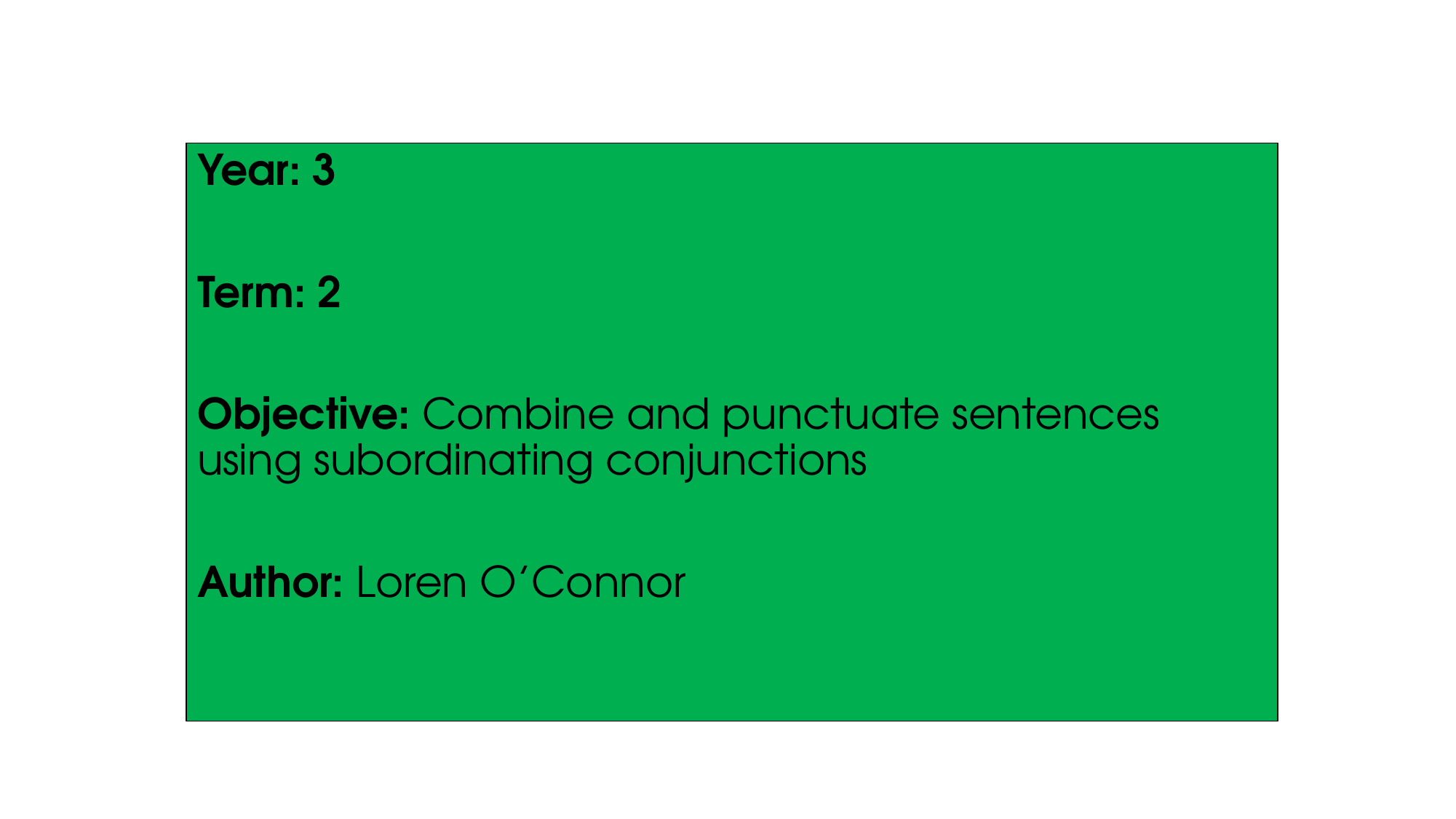

Year: 3

Term: 2

Objective: Combine and punctuate sentences using subordinating conjunctions

Author: Loren O’Connor